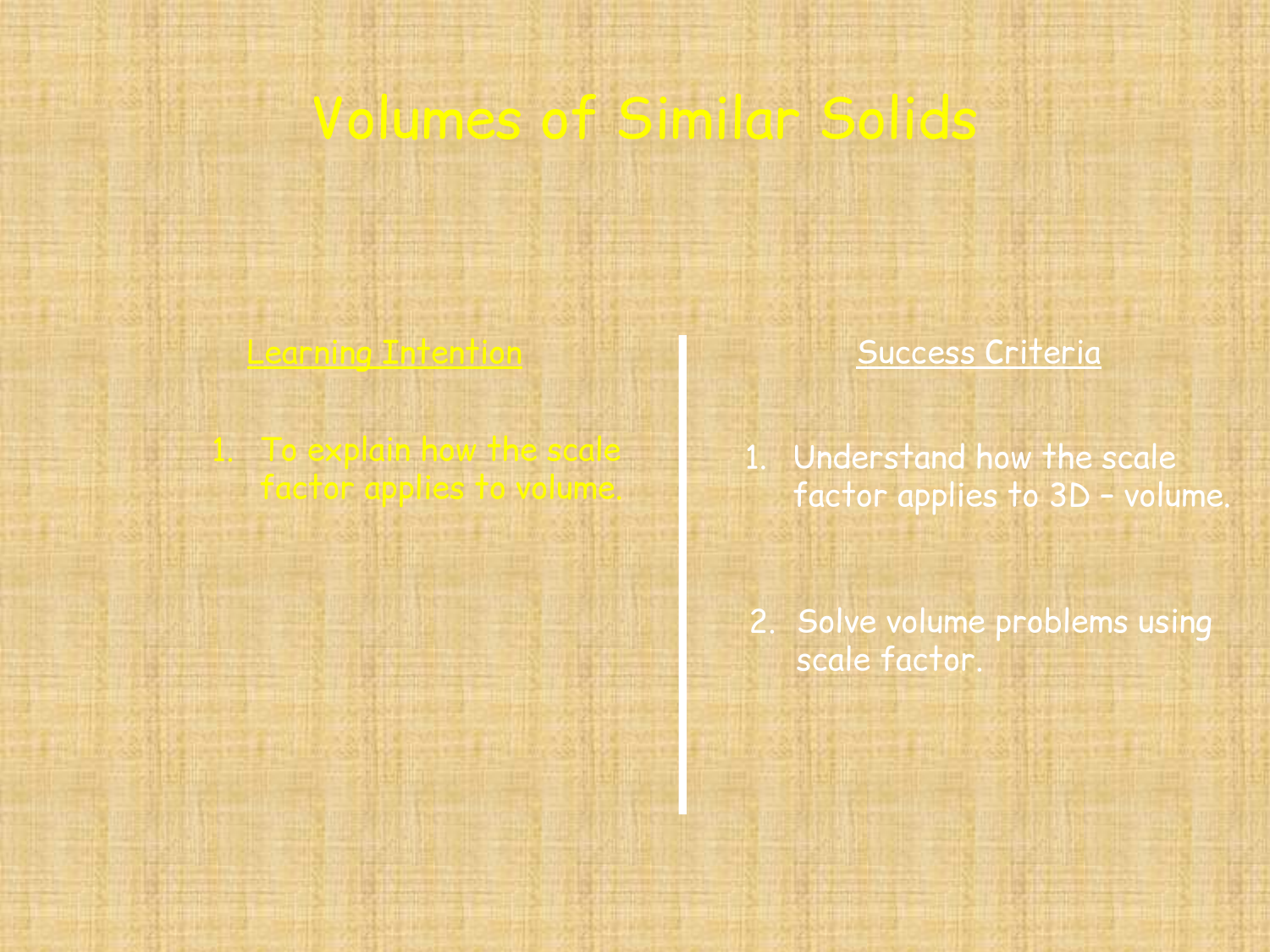

Volumes of Similar Solids
Learning Intention
Success Criteria

To explain how the scale factor applies to volume.
1.	Understand how the scale factor applies to 3D – volume.
2.	Solve volume problems using scale factor.